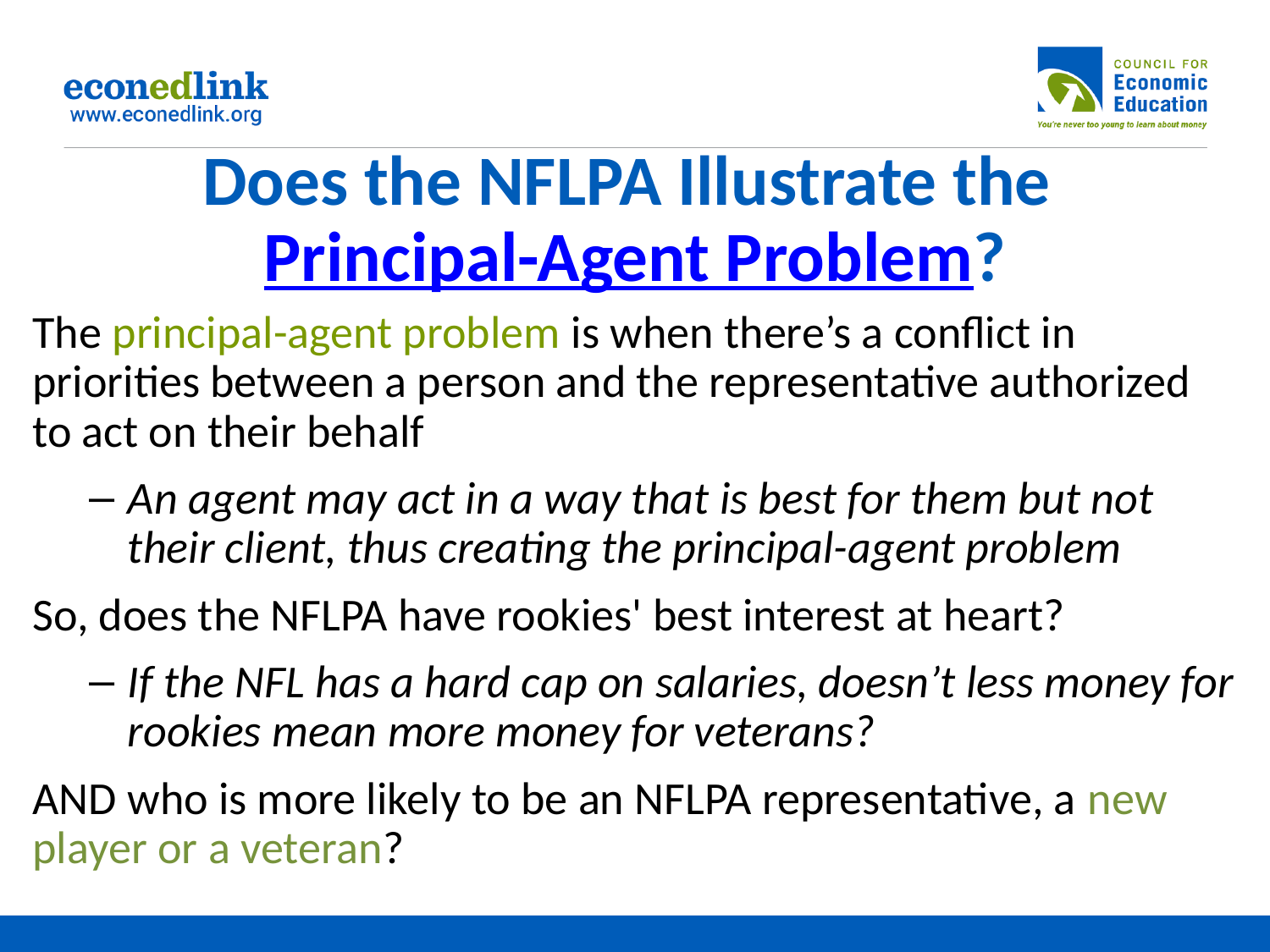

# Does the NFLPA Illustrate the Principal-Agent Problem?
The principal-agent problem is when there’s a conflict in priorities between a person and the representative authorized to act on their behalf
An agent may act in a way that is best for them but not their client, thus creating the principal-agent problem
So, does the NFLPA have rookies' best interest at heart?
If the NFL has a hard cap on salaries, doesn’t less money for rookies mean more money for veterans?
AND who is more likely to be an NFLPA representative, a new player or a veteran?